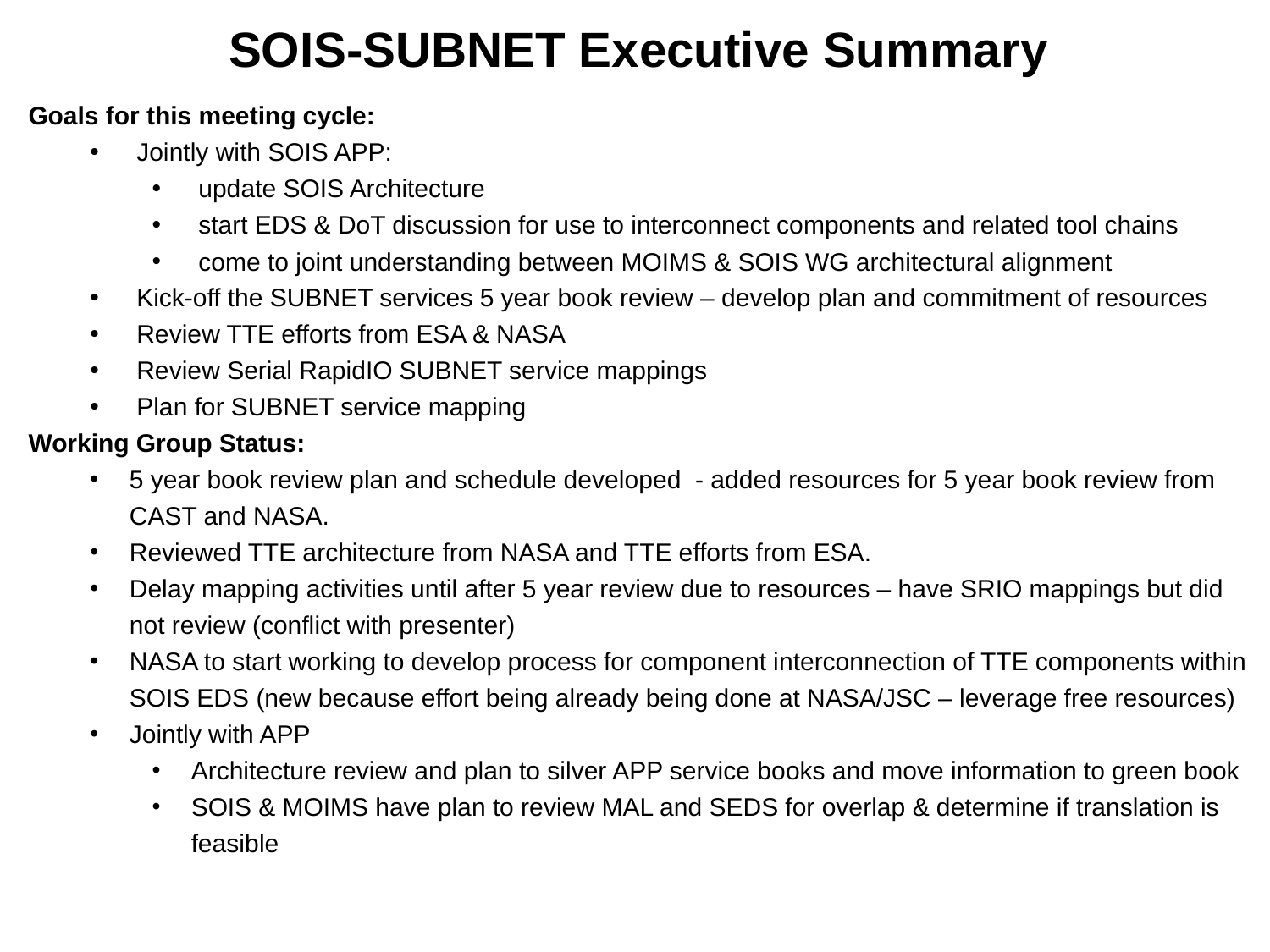

SOIS-SUBNET Executive Summary
Goals for this meeting cycle:
Jointly with SOIS APP:
update SOIS Architecture
start EDS & DoT discussion for use to interconnect components and related tool chains
come to joint understanding between MOIMS & SOIS WG architectural alignment
Kick-off the SUBNET services 5 year book review – develop plan and commitment of resources
Review TTE efforts from ESA & NASA
Review Serial RapidIO SUBNET service mappings
Plan for SUBNET service mapping
Working Group Status:
5 year book review plan and schedule developed  - added resources for 5 year book review from CAST and NASA.
Reviewed TTE architecture from NASA and TTE efforts from ESA.
Delay mapping activities until after 5 year review due to resources – have SRIO mappings but did not review (conflict with presenter)
NASA to start working to develop process for component interconnection of TTE components within SOIS EDS (new because effort being already being done at NASA/JSC – leverage free resources)
Jointly with APP
Architecture review and plan to silver APP service books and move information to green book
SOIS & MOIMS have plan to review MAL and SEDS for overlap & determine if translation is feasible